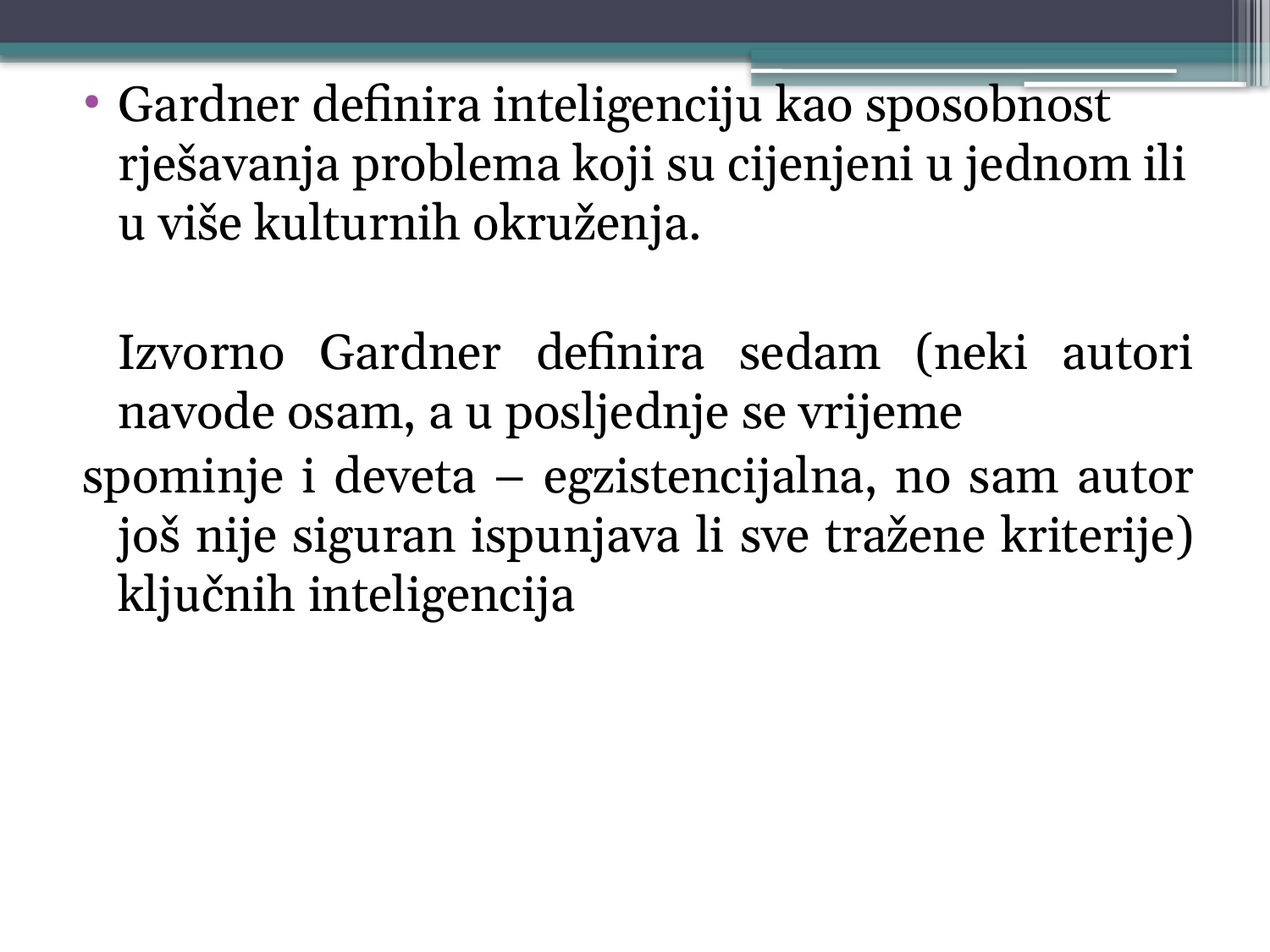

Gardner definira inteligenciju kao sposobnost rješavanja problema koji su cijenjeni u jednom ili u više kulturnih okruženja.

 Izvorno Gardner definira sedam (neki autori navode osam, a u posljednje se vrijeme
spominje i deveta – egzistencijalna, no sam autor još nije siguran ispunjava li sve tražene kriterije) ključnih inteligencija
#